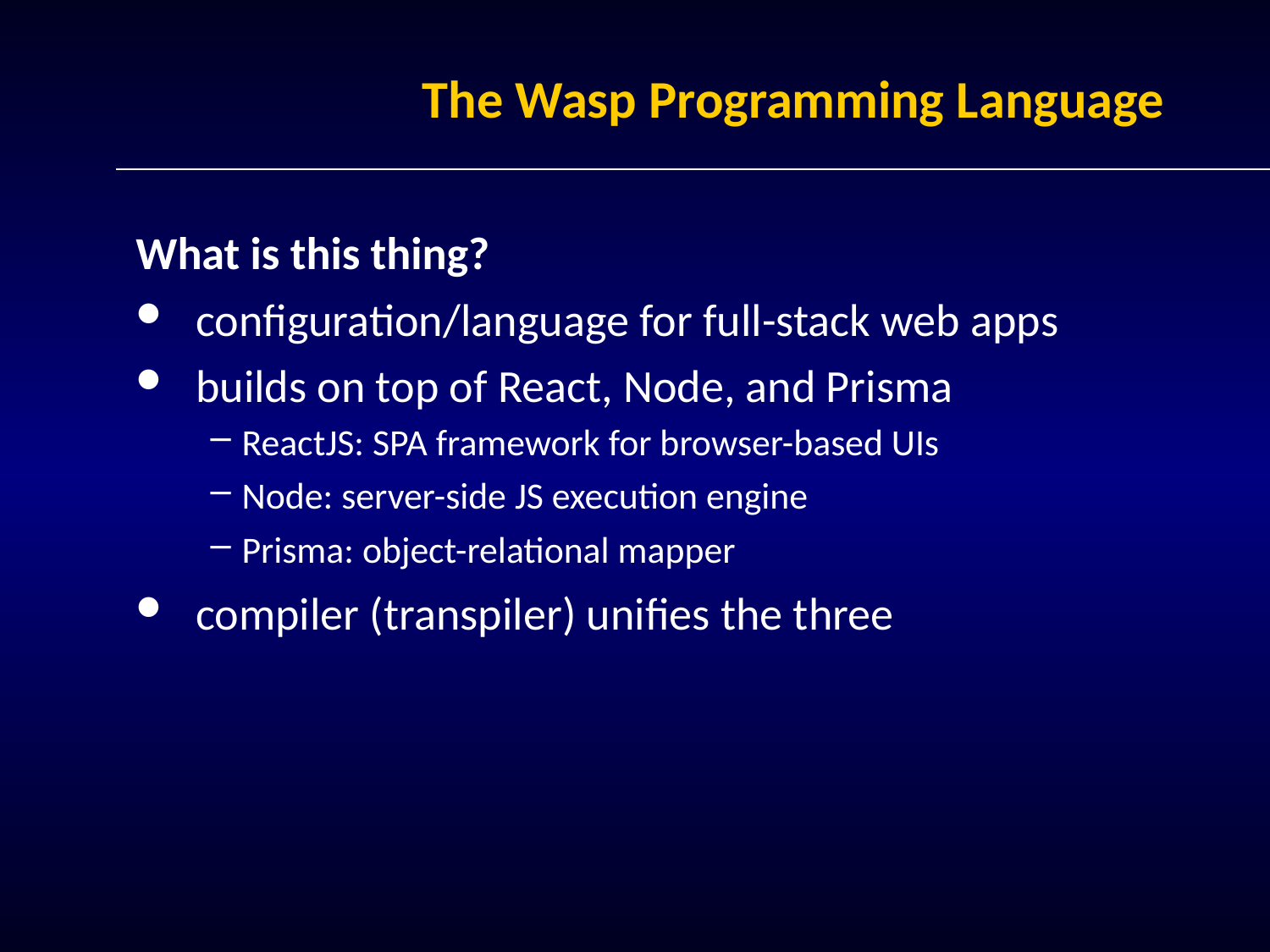

# The Wasp Programming Language
What is this thing?
configuration/language for full-stack web apps
builds on top of React, Node, and Prisma
ReactJS: SPA framework for browser-based UIs
Node: server-side JS execution engine
Prisma: object-relational mapper
compiler (transpiler) unifies the three